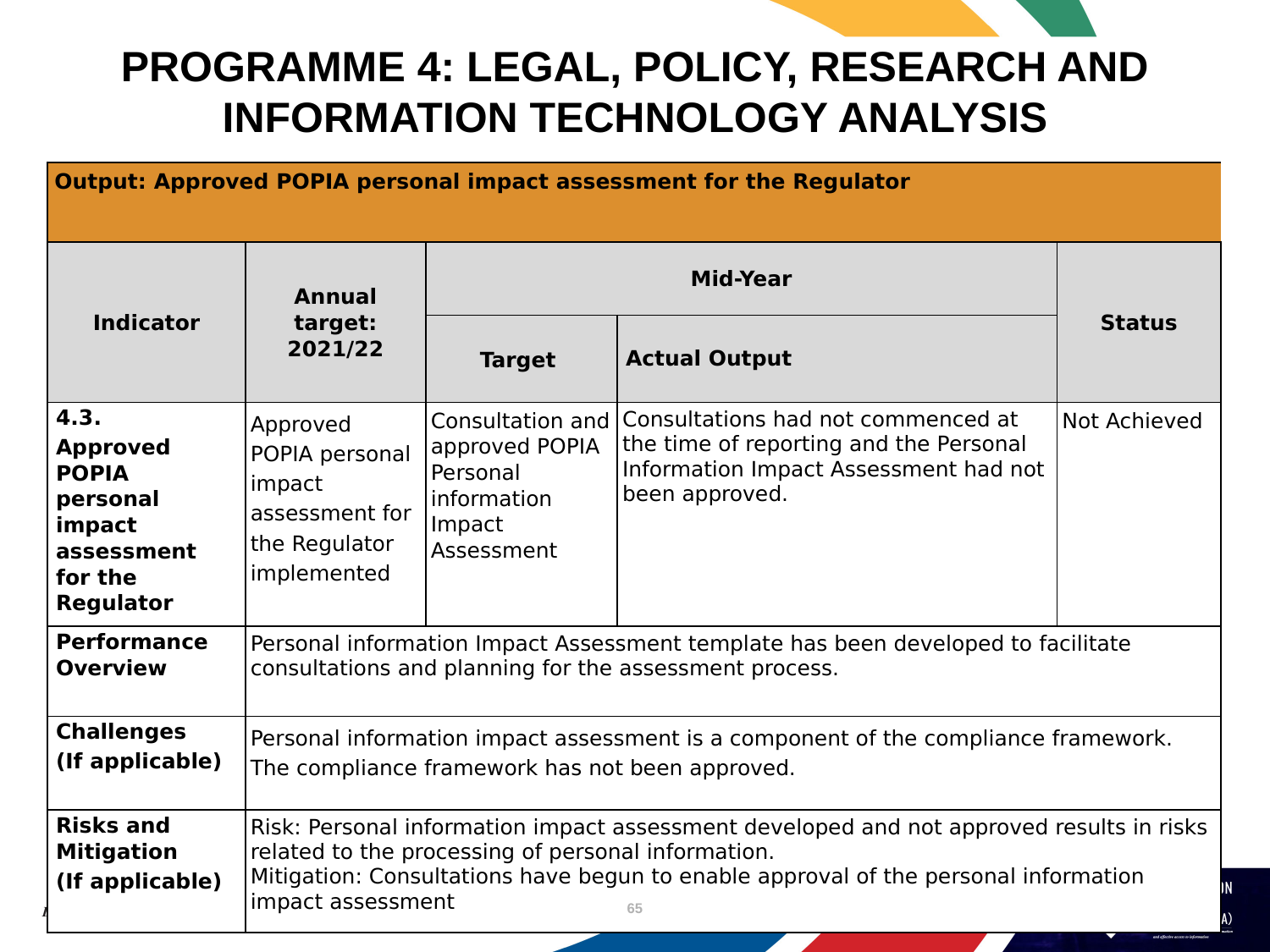

# PROGRAMME 4: LEGAL, POLICY, RESEARCH AND INFORMATION TECHNOLOGY ANALYSIS
| Output: Approved POPIA personal impact assessment for the Regulator |  |  |  |  |
| --- | --- | --- | --- | --- |
| Indicator | Annual target: 2021/22 | Mid-Year |  | Status |
|  |  | Target | Actual Output |  |
| 4.3. Approved POPIA personal impact assessment for the Regulator | Approved POPIA personal impact assessment for the Regulator implemented | Consultation and approved POPIA Personal information Impact Assessment | Consultations had not commenced at the time of reporting and the Personal Information Impact Assessment had not been approved. | Not Achieved |
| Performance Overview | Personal information Impact Assessment template has been developed to facilitate consultations and planning for the assessment process. |  |  |  |
| Challenges (If applicable) | Personal information impact assessment is a component of the compliance framework. The compliance framework has not been approved. |  |  |  |
| Risks and Mitigation (If applicable) | Risk: Personal information impact assessment developed and not approved results in risks related to the processing of personal information. Mitigation: Consultations have begun to enable approval of the personal information impact assessment |  |  |  |
65